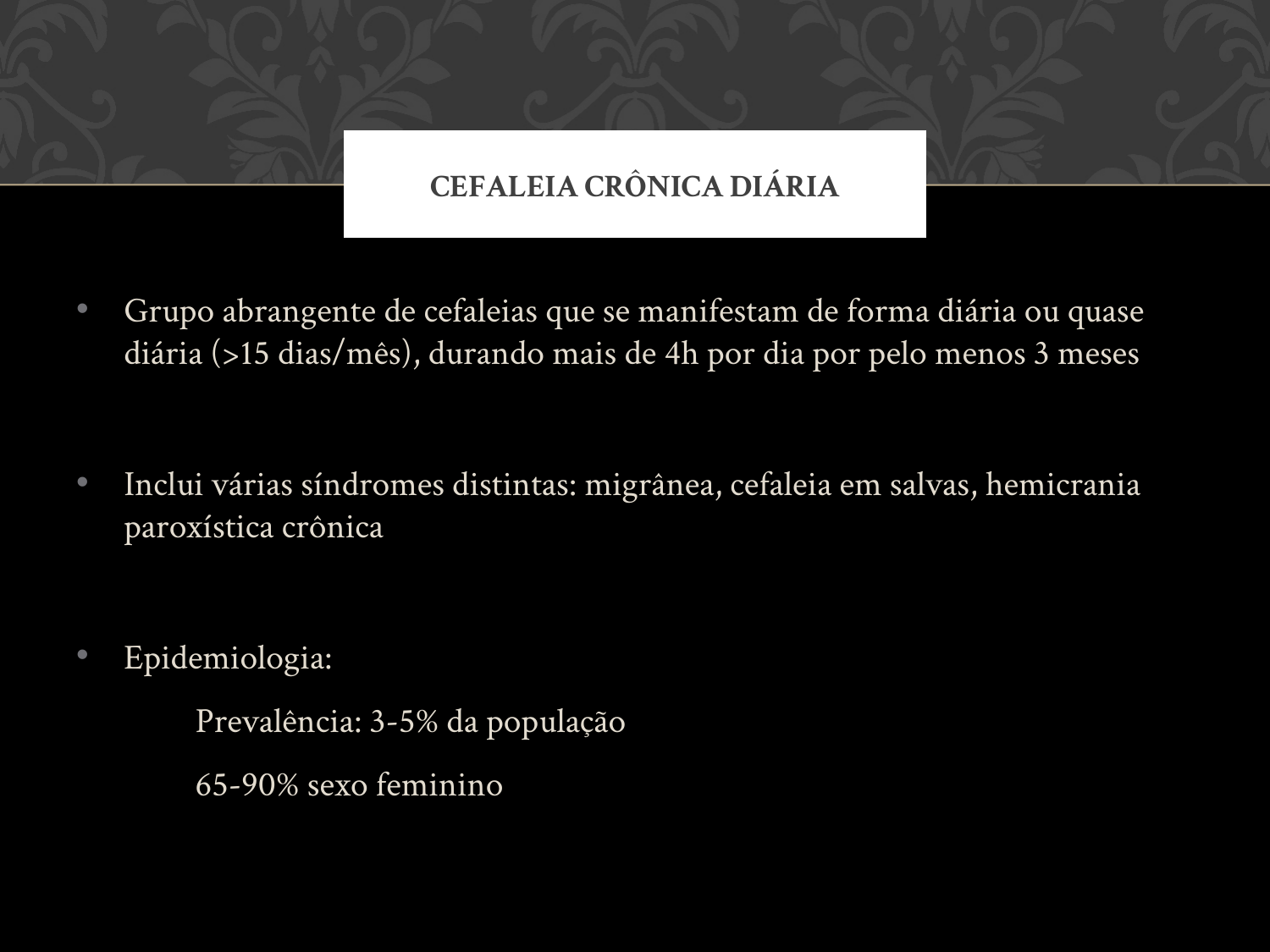

# Cefaleia Crônica Diária
Grupo abrangente de cefaleias que se manifestam de forma diária ou quase diária (>15 dias/mês), durando mais de 4h por dia por pelo menos 3 meses

Inclui várias síndromes distintas: migrânea, cefaleia em salvas, hemicrania paroxística crônica

Epidemiologia:
Prevalência: 3-5% da população
65-90% sexo feminino